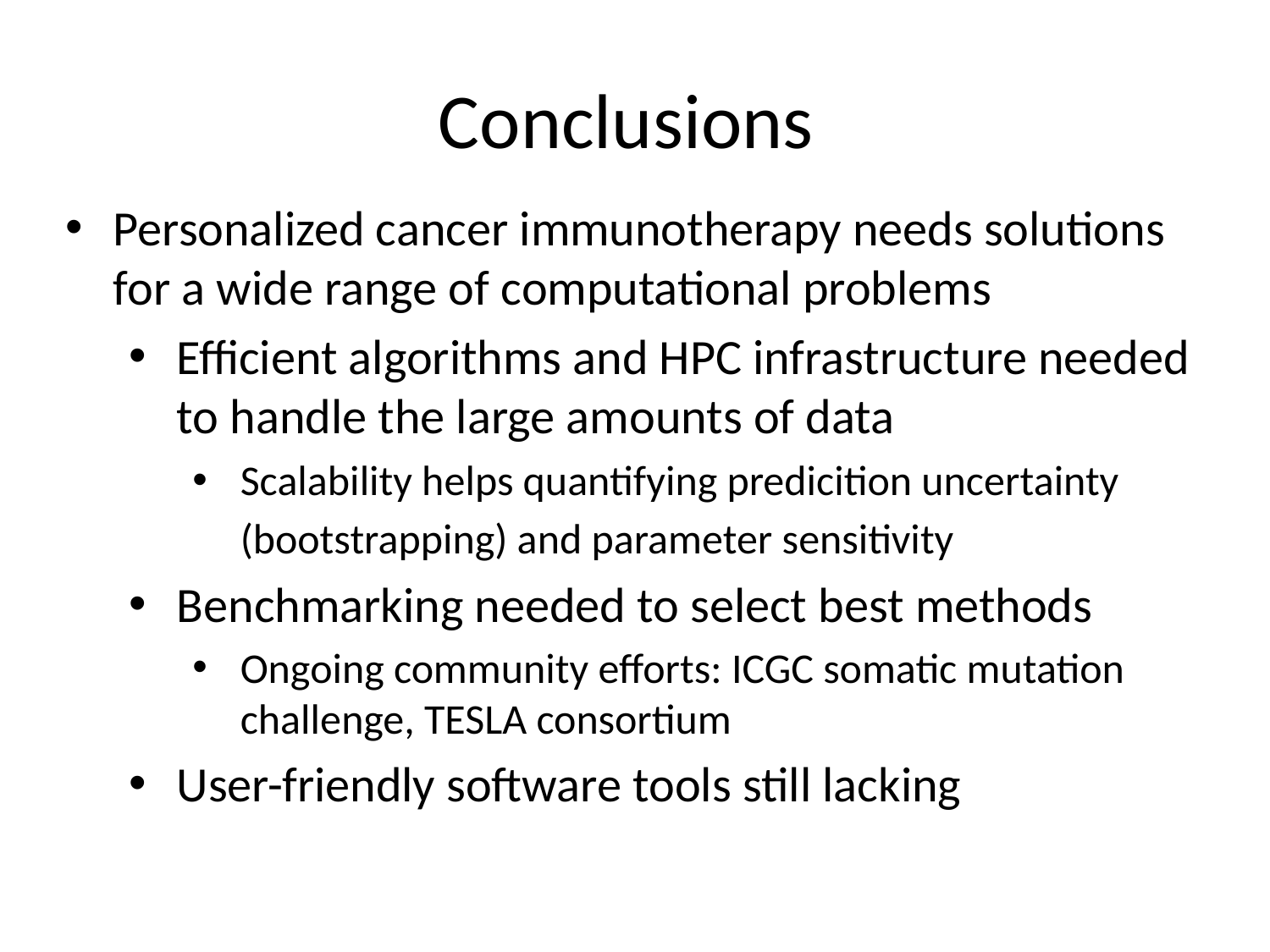

# Conclusions
Personalized cancer immunotherapy needs solutions for a wide range of computational problems
Efficient algorithms and HPC infrastructure needed to handle the large amounts of data
Scalability helps quantifying predicition uncertainty (bootstrapping) and parameter sensitivity
Benchmarking needed to select best methods
Ongoing community efforts: ICGC somatic mutation challenge, TESLA consortium
User-friendly software tools still lacking